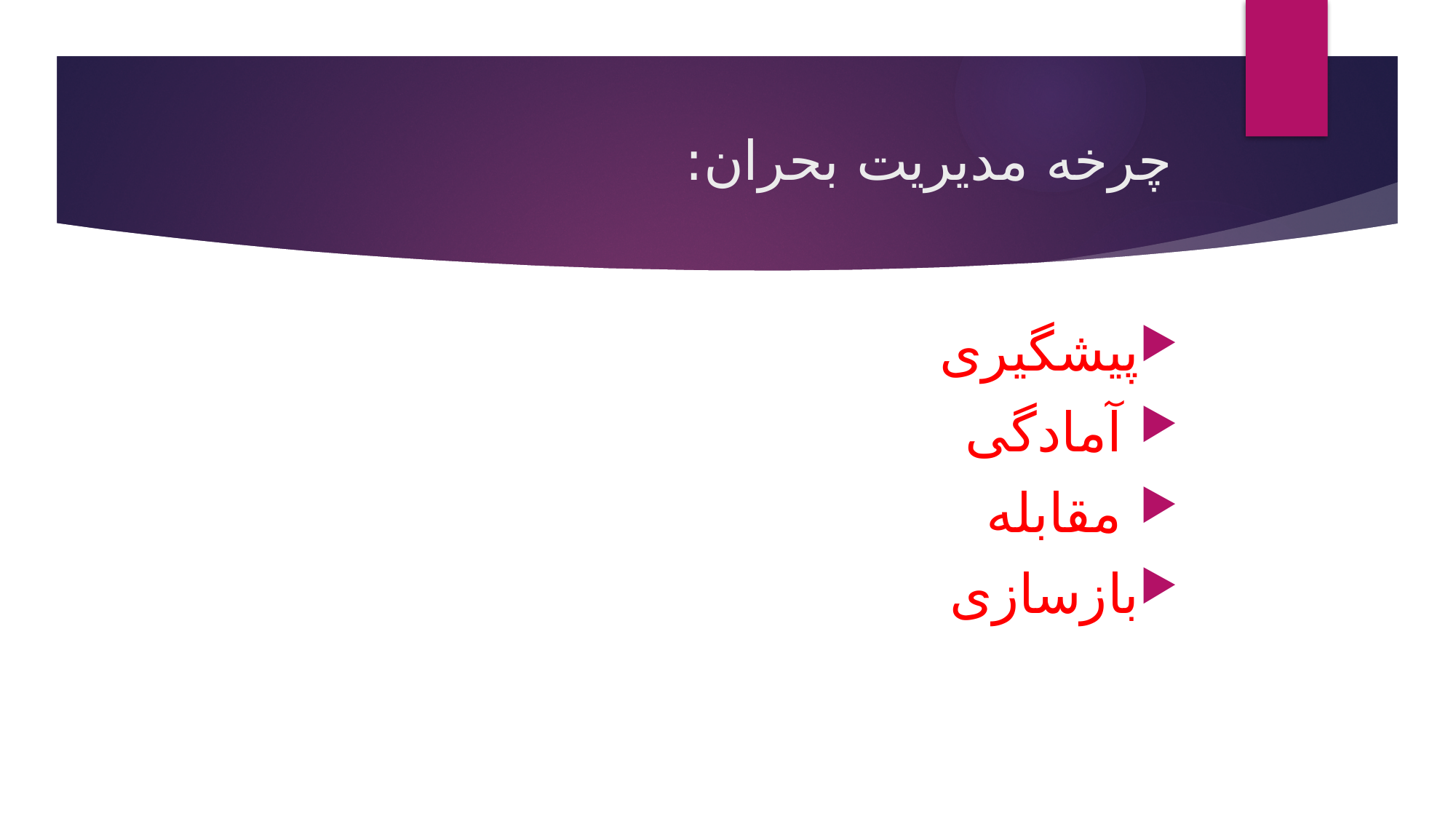

# چرخه مدیریت بحران:
پیشگیری
 آمادگی
 مقابله
بازسازی